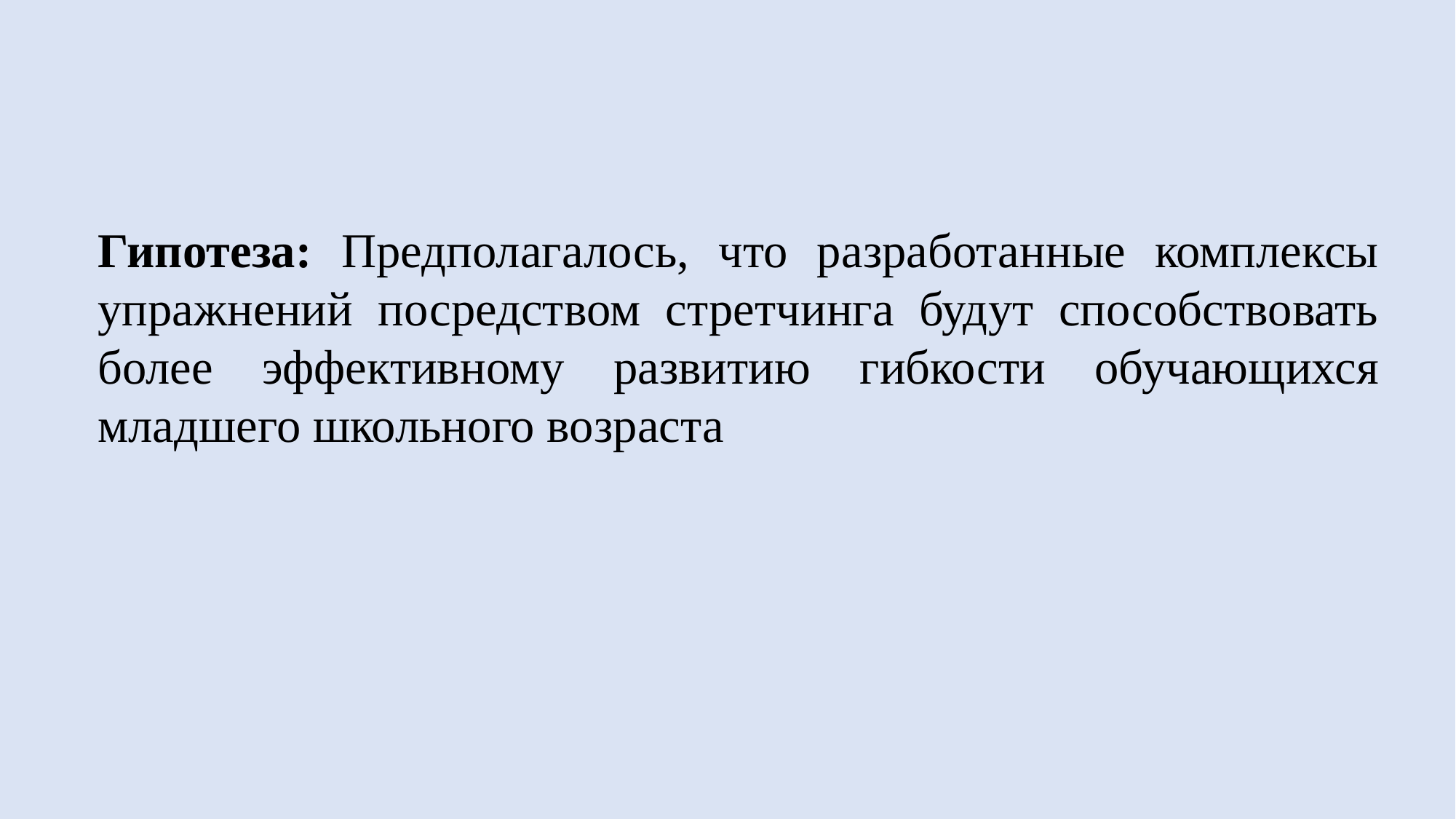

Гипотеза: Предполагалось, что разработанные комплексы упражнений посредством стретчинга будут способствовать более эффективному развитию гибкости обучающихся младшего школьного возраста